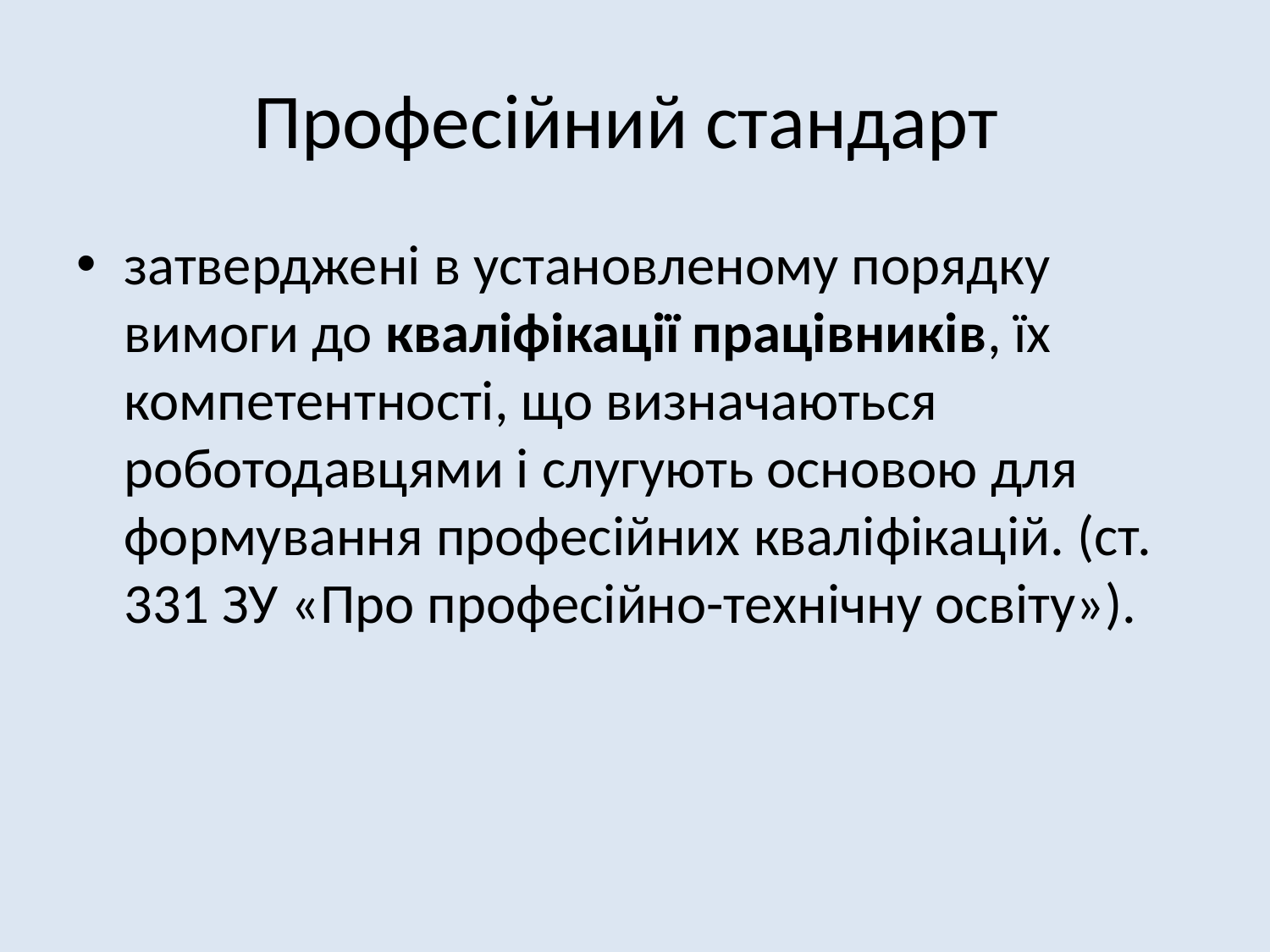

# Професійний стандарт
затверджені в установленому порядку вимоги до кваліфікації працівників, їх компетентності, що визначаються роботодавцями і слугують основою для формування професійних кваліфікацій. (ст. 331 ЗУ «Про професійно-технічну освіту»).